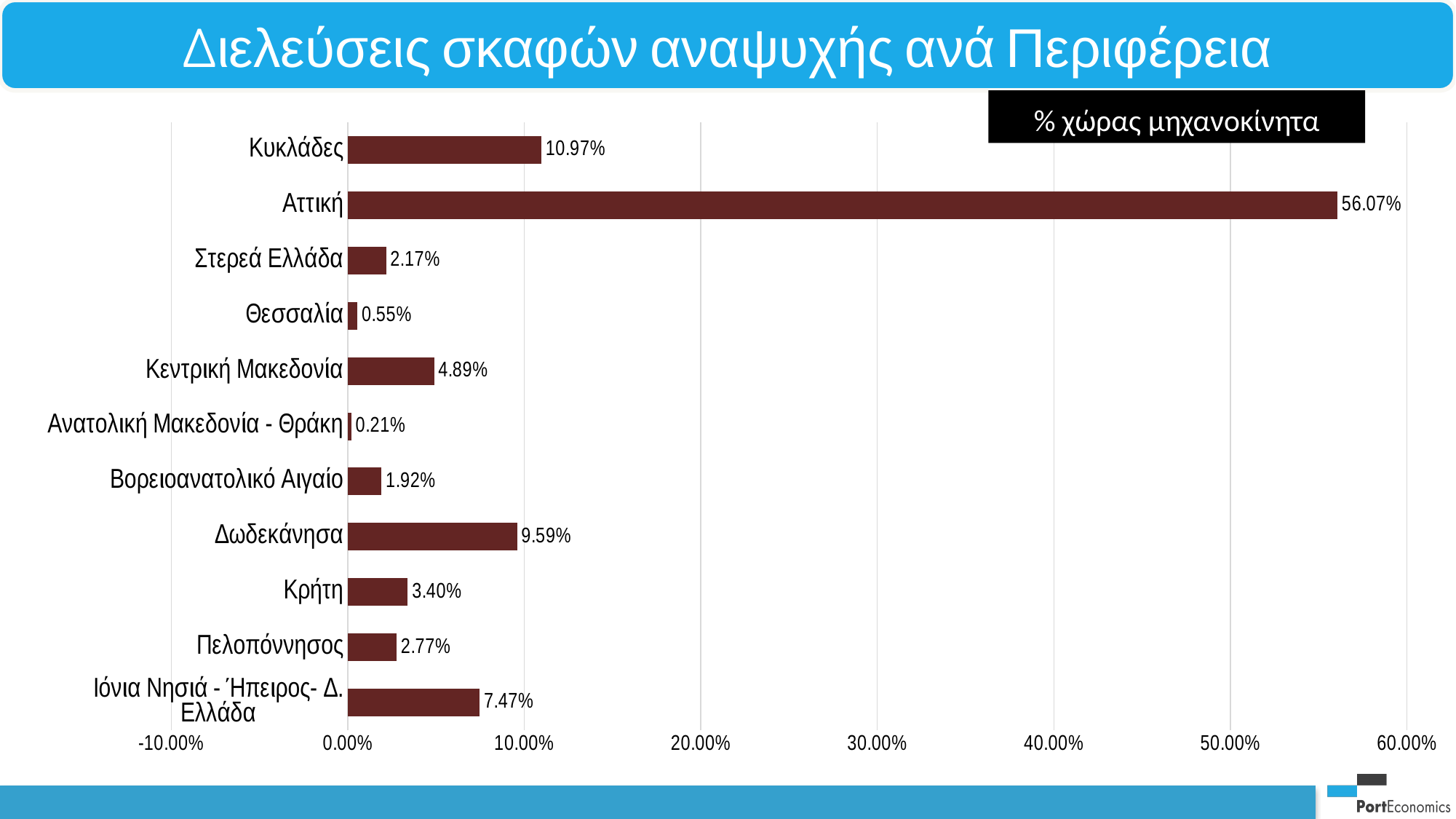

Διελεύσεις σκαφών αναψυχής ανά Περιφέρεια
% χώρας μηχανοκίνητα

### Chart

| Category | Services |
|---|---|
| Ιόνια Νησιά - Ήπειρος- Δ. Ελλάδα | 0.0747 |
| Πελοπόννησος | 0.0277 |
| Κρήτη | 0.034 |
| Δωδεκάνησα | 0.0959 |
| Βορειοανατολικό Αιγαίο | 0.0192 |
| Ανατολική Μακεδονία - Θράκη | 0.0021 |
| Κεντρική Μακεδονία | 0.0489 |
| Θεσσαλία | 0.0055 |
| Στερεά Ελλάδα | 0.0217 |
| Αττική | 0.5607 |
| Κυκλάδες | 0.1097 |